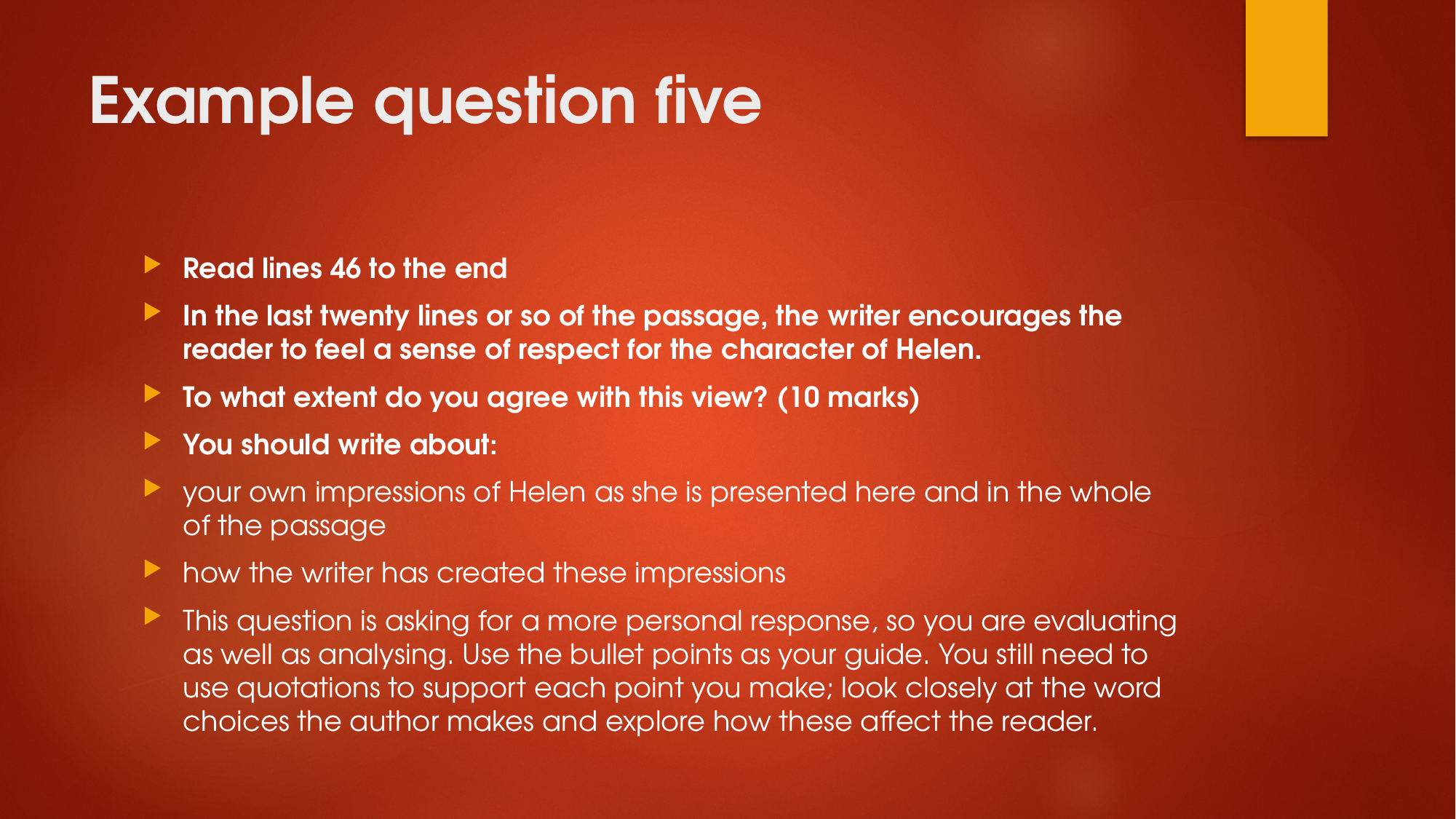

# Example question five
Read lines 46 to the end
In the last twenty lines or so of the passage, the writer encourages the reader to feel a sense of respect for the character of Helen.
To what extent do you agree with this view? (10 marks)
You should write about:
your own impressions of Helen as she is presented here and in the whole of the passage
how the writer has created these impressions
This question is asking for a more personal response, so you are evaluating as well as analysing. Use the bullet points as your guide. You still need to use quotations to support each point you make; look closely at the word choices the author makes and explore how these affect the reader.